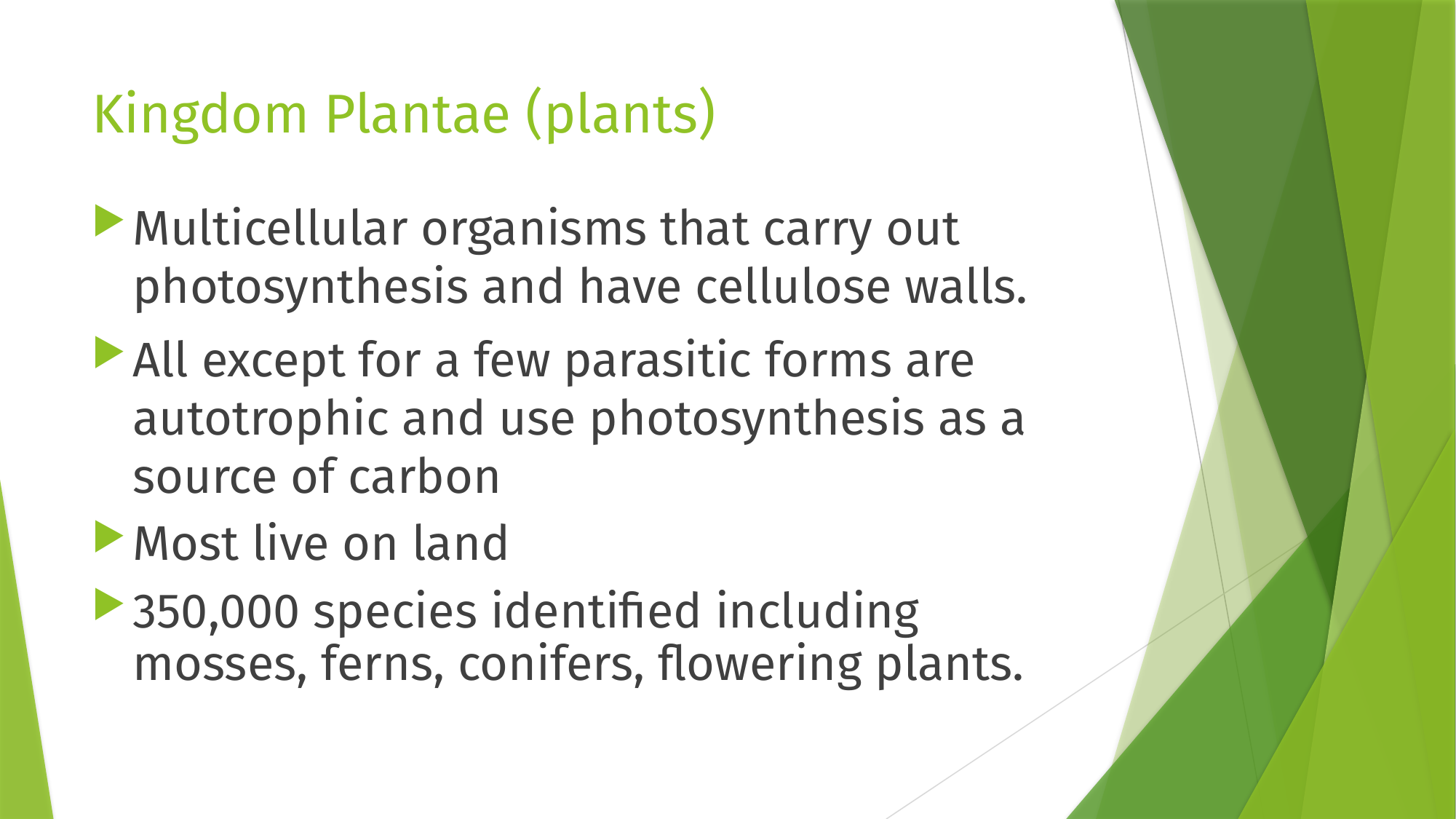

# Kingdom Plantae (plants)
Multicellular organisms that carry out photosynthesis and have cellulose walls.
All except for a few parasitic forms are autotrophic and use photosynthesis as a source of carbon
Most live on land
350,000 species identified including mosses, ferns, conifers, flowering plants.